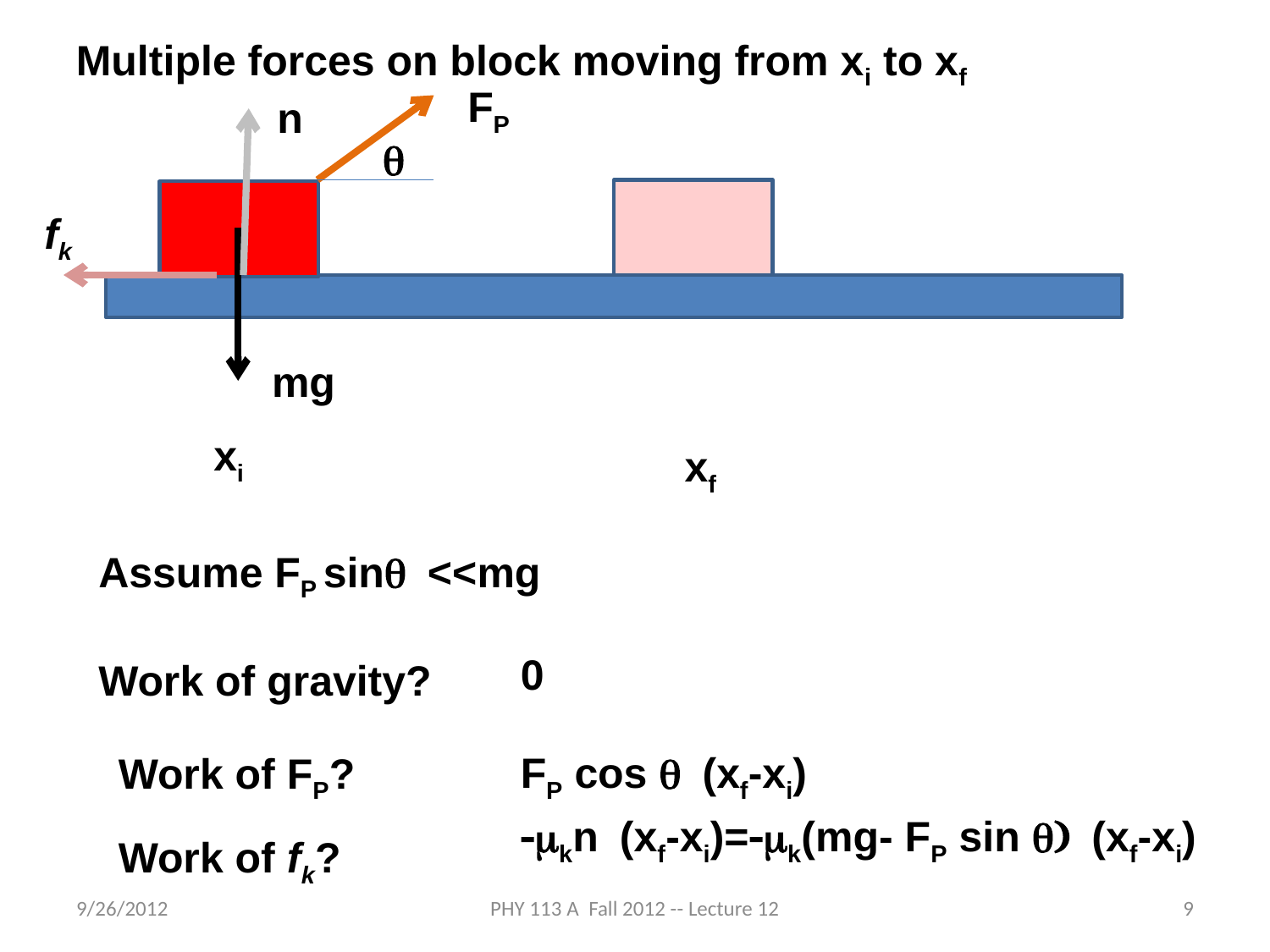

Multiple forces on block moving from xi to xf
FP
n
θ

fk

mg
xi
xf
Assume FP sinθ <<mg

Work of gravity?
0
FP cos θ (xf-xi)
Work of FP?
−μkn (xf-xi)=−μk(mg- FP sin θ) (xf-xi)
Work of fk?
9/26/2012
PHY 113 A  Fall 2012 -- Lecture 12
9